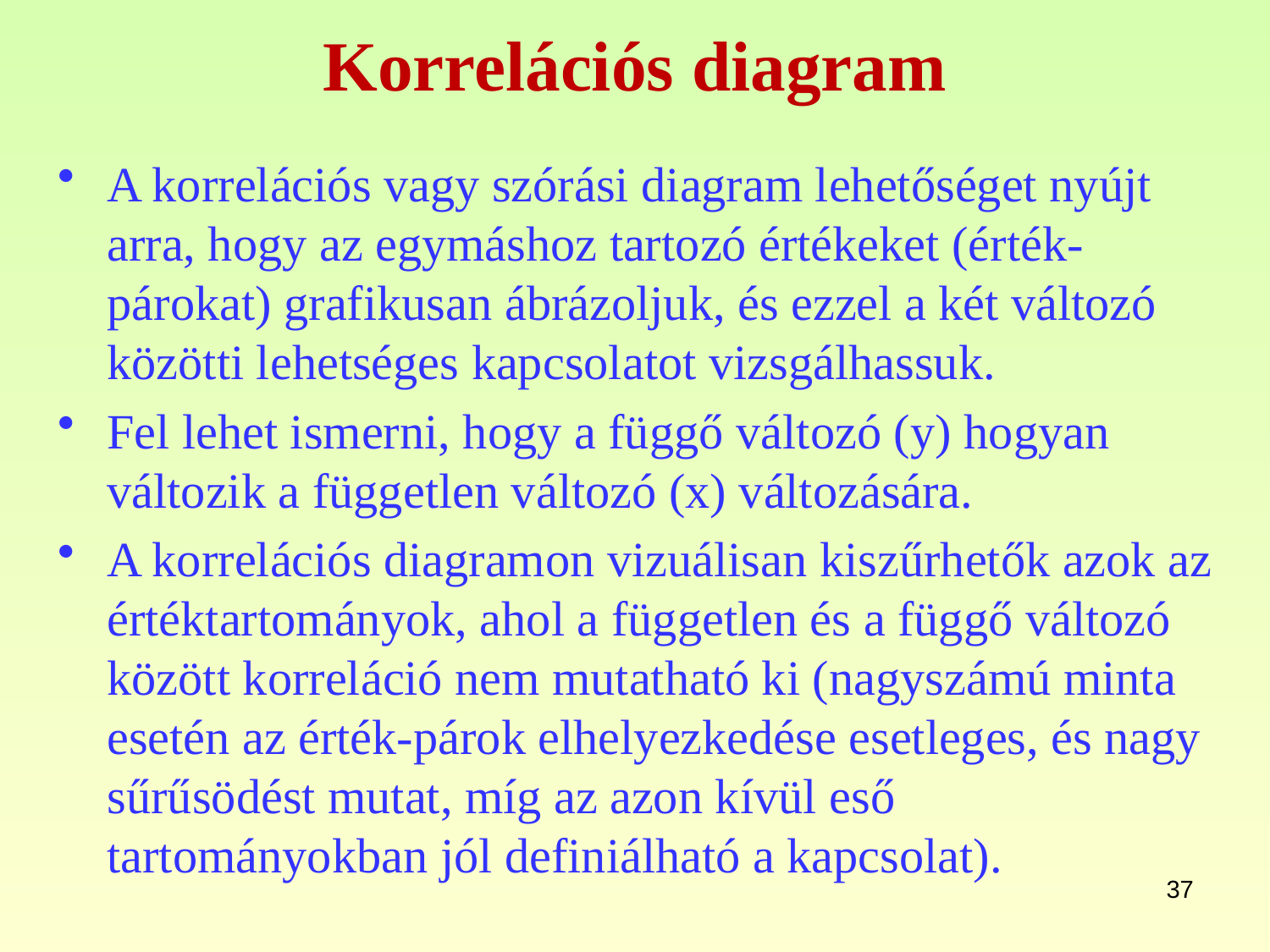

# Korrelációs diagram

A korrelációs vagy szórási diagram lehetőséget nyújt arra, hogy az egymáshoz tartozó értékeket (érték-párokat) grafikusan ábrázoljuk, és ezzel a két változó közötti lehetséges kapcsolatot vizsgálhassuk.
Fel lehet ismerni, hogy a függő változó (y) hogyan változik a független változó (x) változására.
A korrelációs diagramon vizuálisan kiszűrhetők azok az értéktartományok, ahol a független és a függő változó között korreláció nem mutatható ki (nagyszámú minta esetén az érték-párok elhelyezkedése esetleges, és nagy sűrűsödést mutat, míg az azon kívül eső tartományokban jól definiálható a kapcsolat).
37